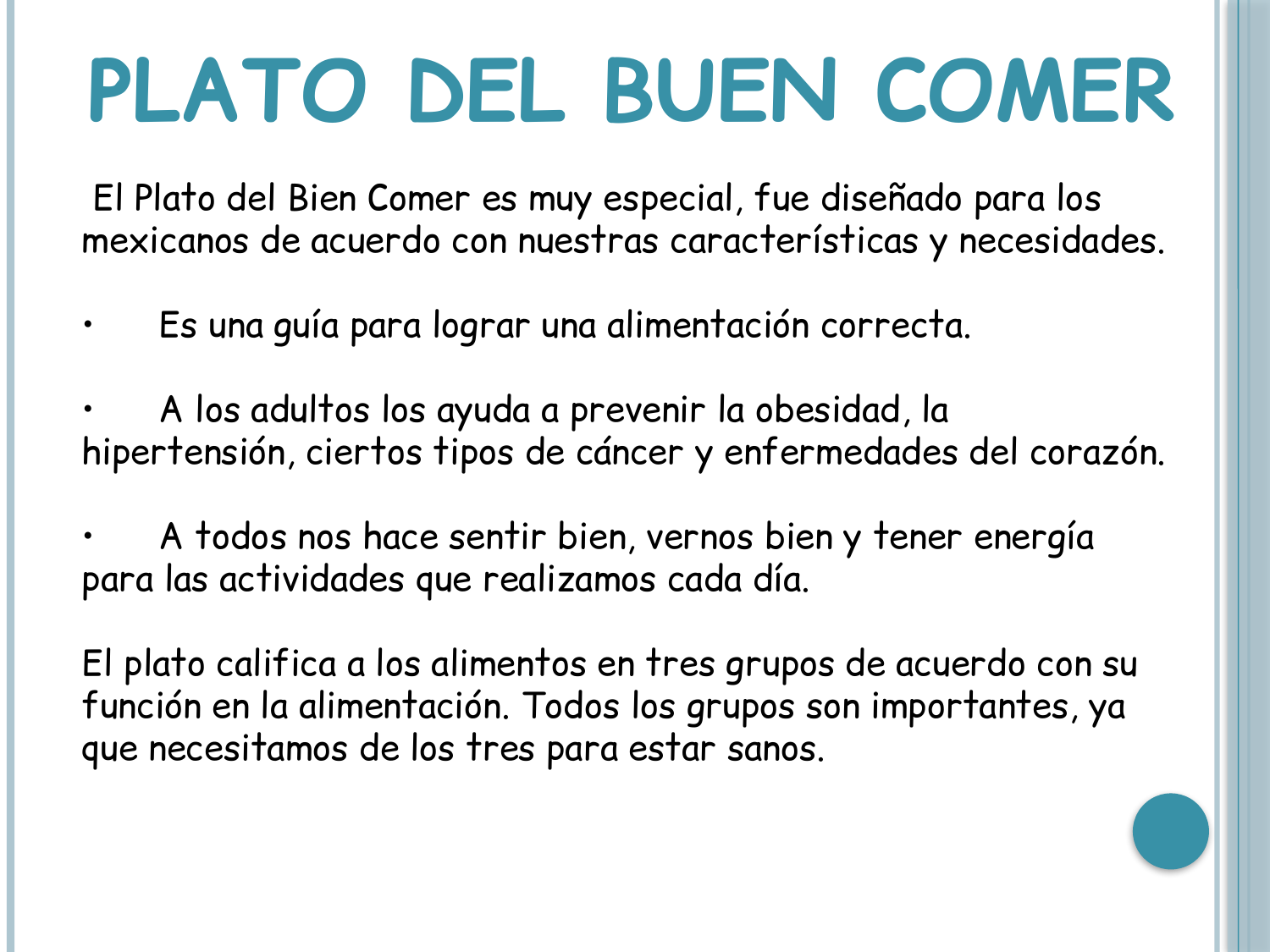

Plato del buen comer
 El Plato del Bien Comer es muy especial, fue diseñado para los mexicanos de acuerdo con nuestras características y necesidades.
 
•      Es una guía para lograr una alimentación correcta.
 
•      A los adultos los ayuda a prevenir la obesidad, la hipertensión, ciertos tipos de cáncer y enfermedades del corazón.
 
•      A todos nos hace sentir bien, vernos bien y tener energía para las actividades que realizamos cada día.
 
El plato califica a los alimentos en tres grupos de acuerdo con su función en la alimentación. Todos los grupos son importantes, ya que necesitamos de los tres para estar sanos.